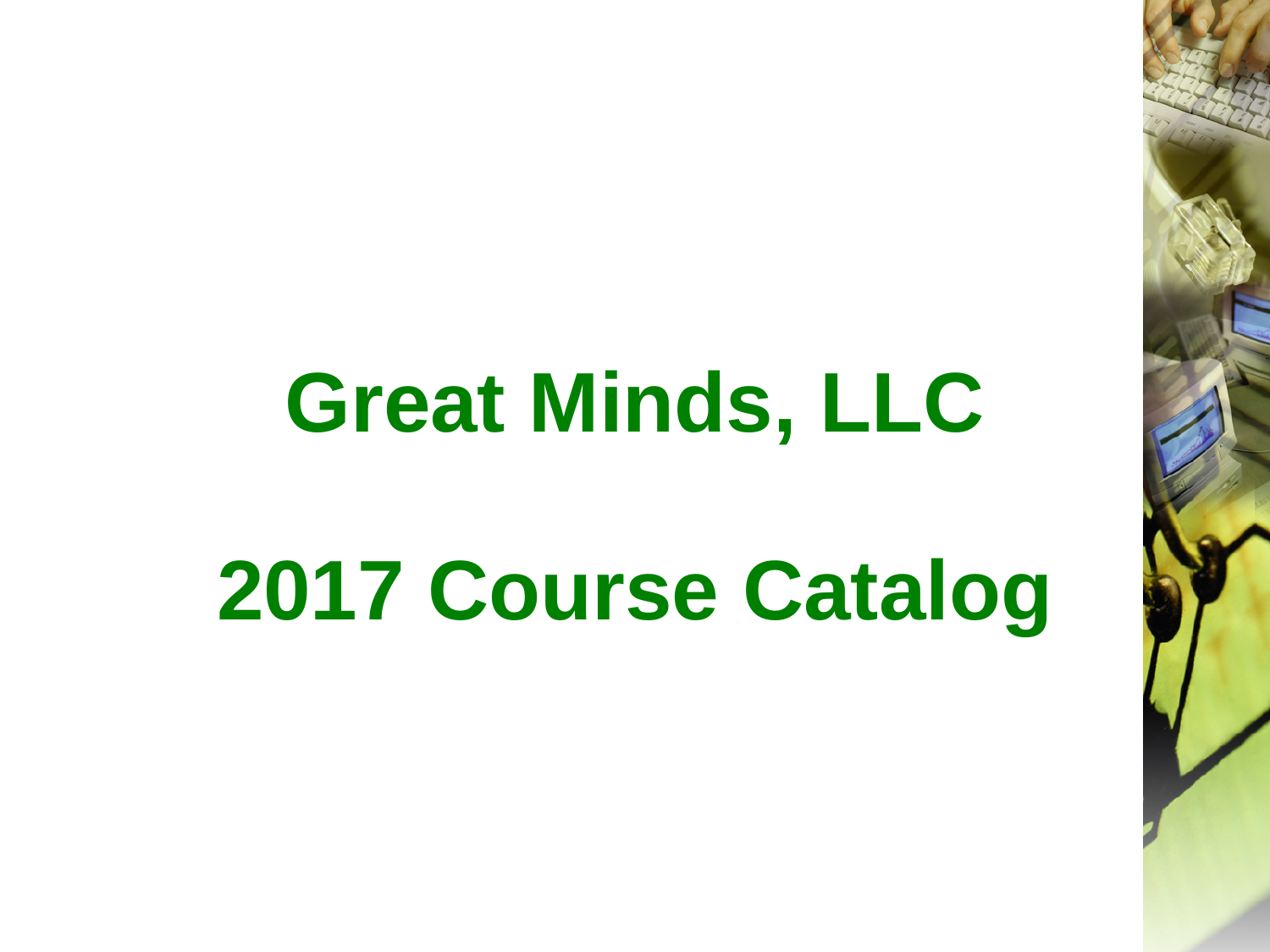

# Great Minds, LLC

2017 Course Catalog